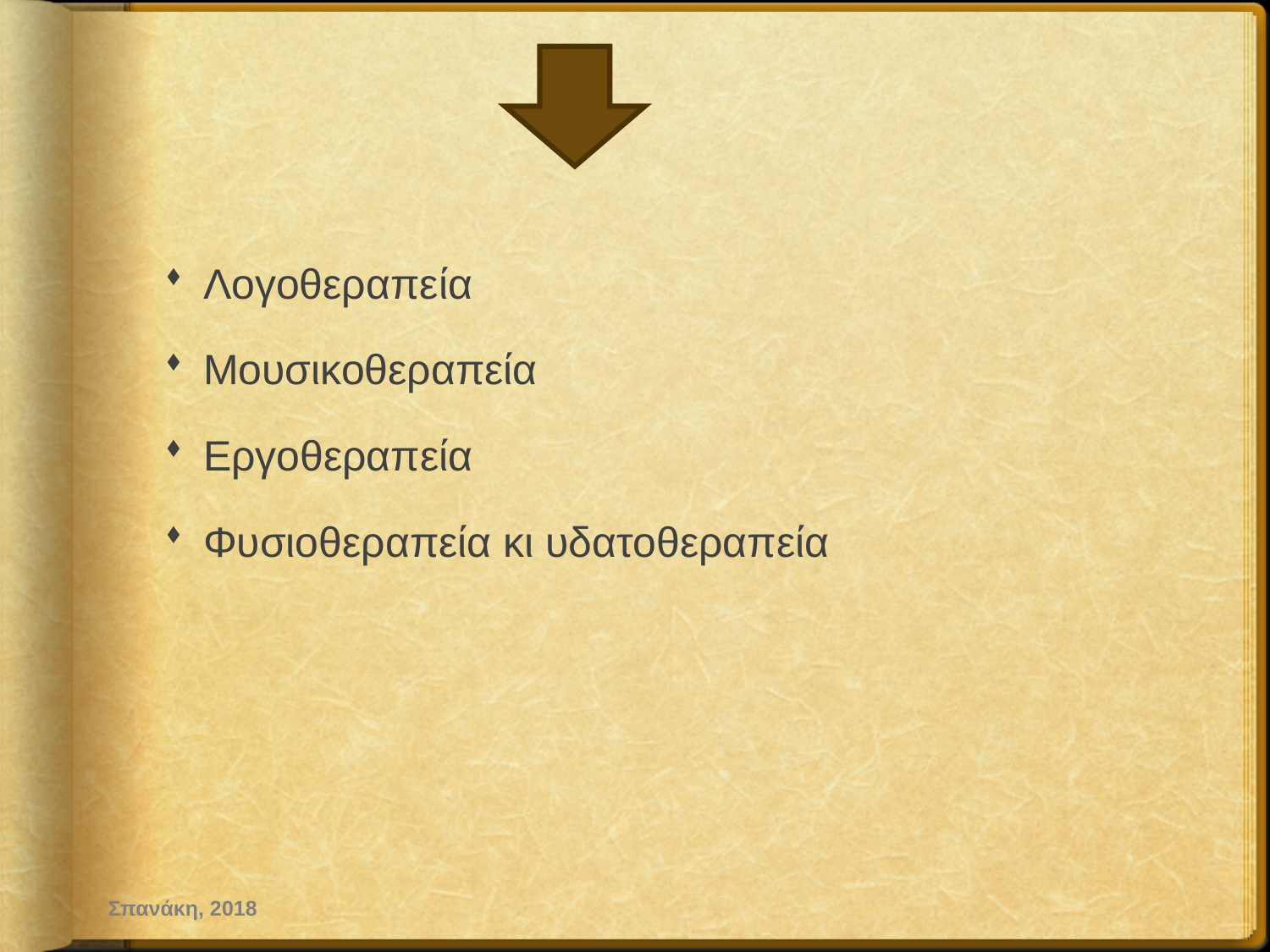

Λογοθεραπεία
Μουσικοθεραπεία
Εργοθεραπεία
Φυσιοθεραπεία κι υδατοθεραπεία

Σπανάκη, 2018